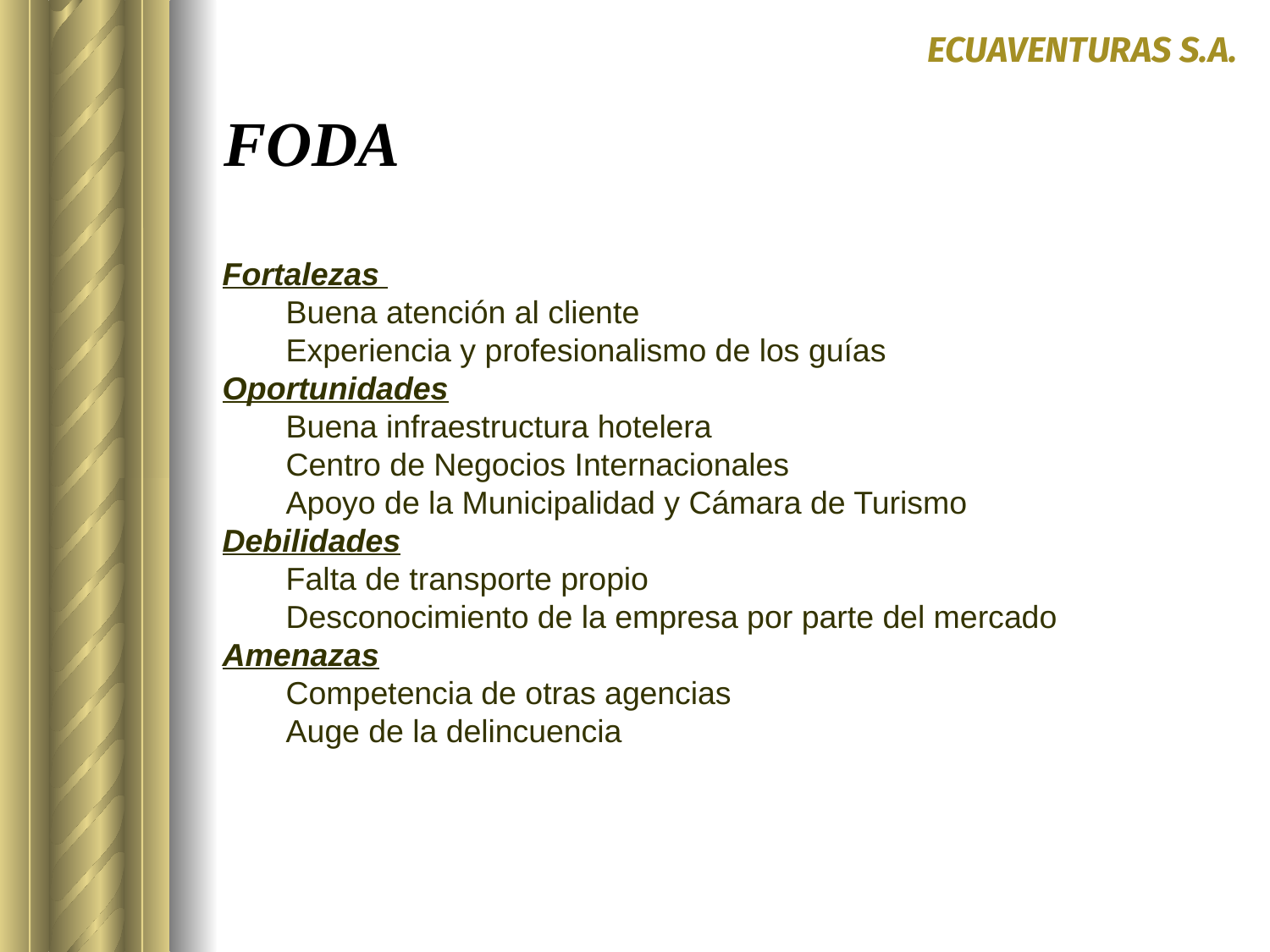

ECUAVENTURAS S.A.
# FODA
Fortalezas
	Buena atención al cliente
	Experiencia y profesionalismo de los guías
Oportunidades
	Buena infraestructura hotelera
	Centro de Negocios Internacionales
	Apoyo de la Municipalidad y Cámara de Turismo
Debilidades
	Falta de transporte propio
	Desconocimiento de la empresa por parte del mercado
Amenazas
	Competencia de otras agencias
	Auge de la delincuencia